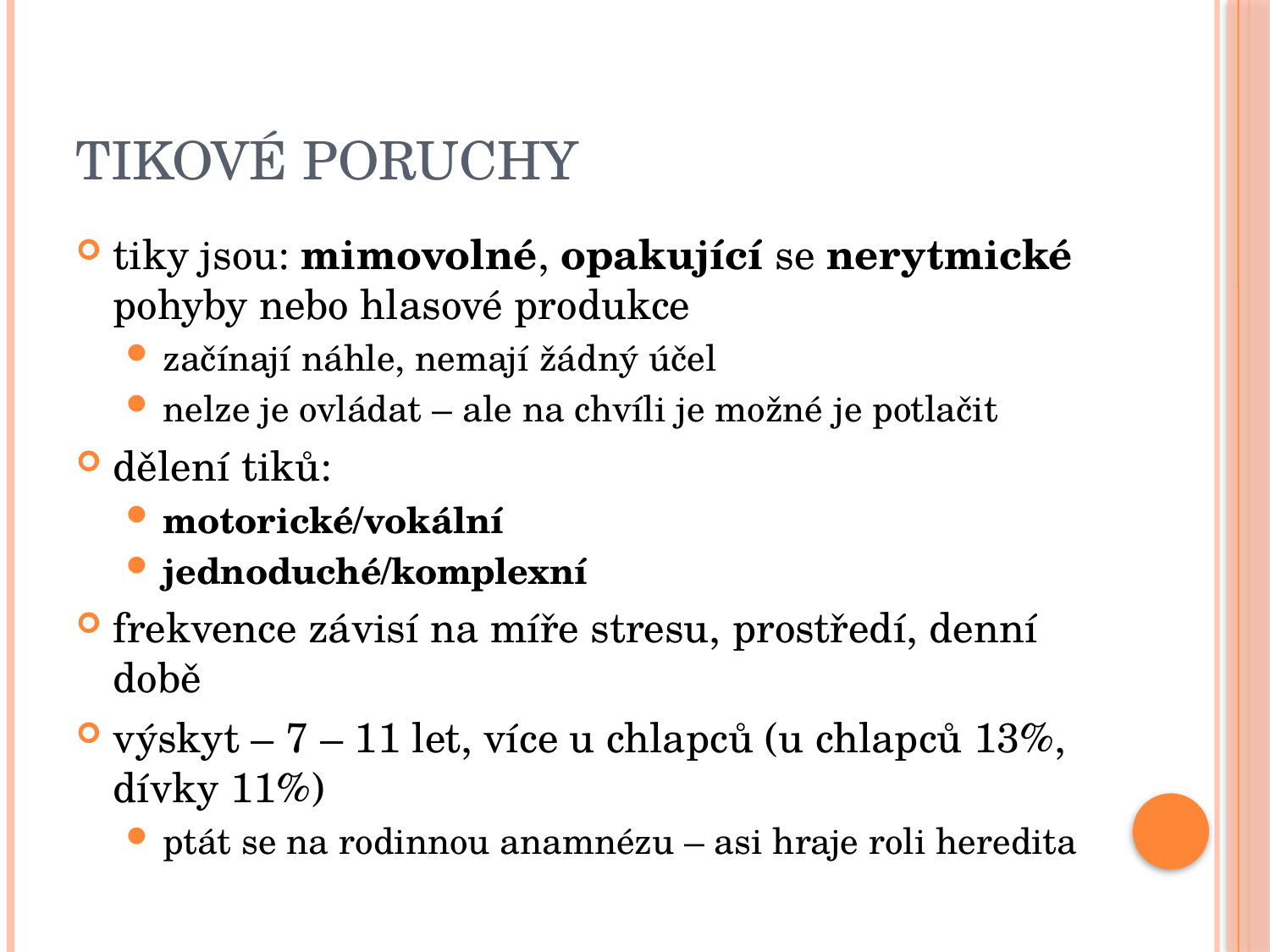

# Tikové poruchy
tiky jsou: mimovolné, opakující se nerytmické pohyby nebo hlasové produkce
začínají náhle, nemají žádný účel
nelze je ovládat – ale na chvíli je možné je potlačit
dělení tiků:
motorické/vokální
jednoduché/komplexní
frekvence závisí na míře stresu, prostředí, denní době
výskyt – 7 – 11 let, více u chlapců (u chlapců 13%, dívky 11%)
ptát se na rodinnou anamnézu – asi hraje roli heredita